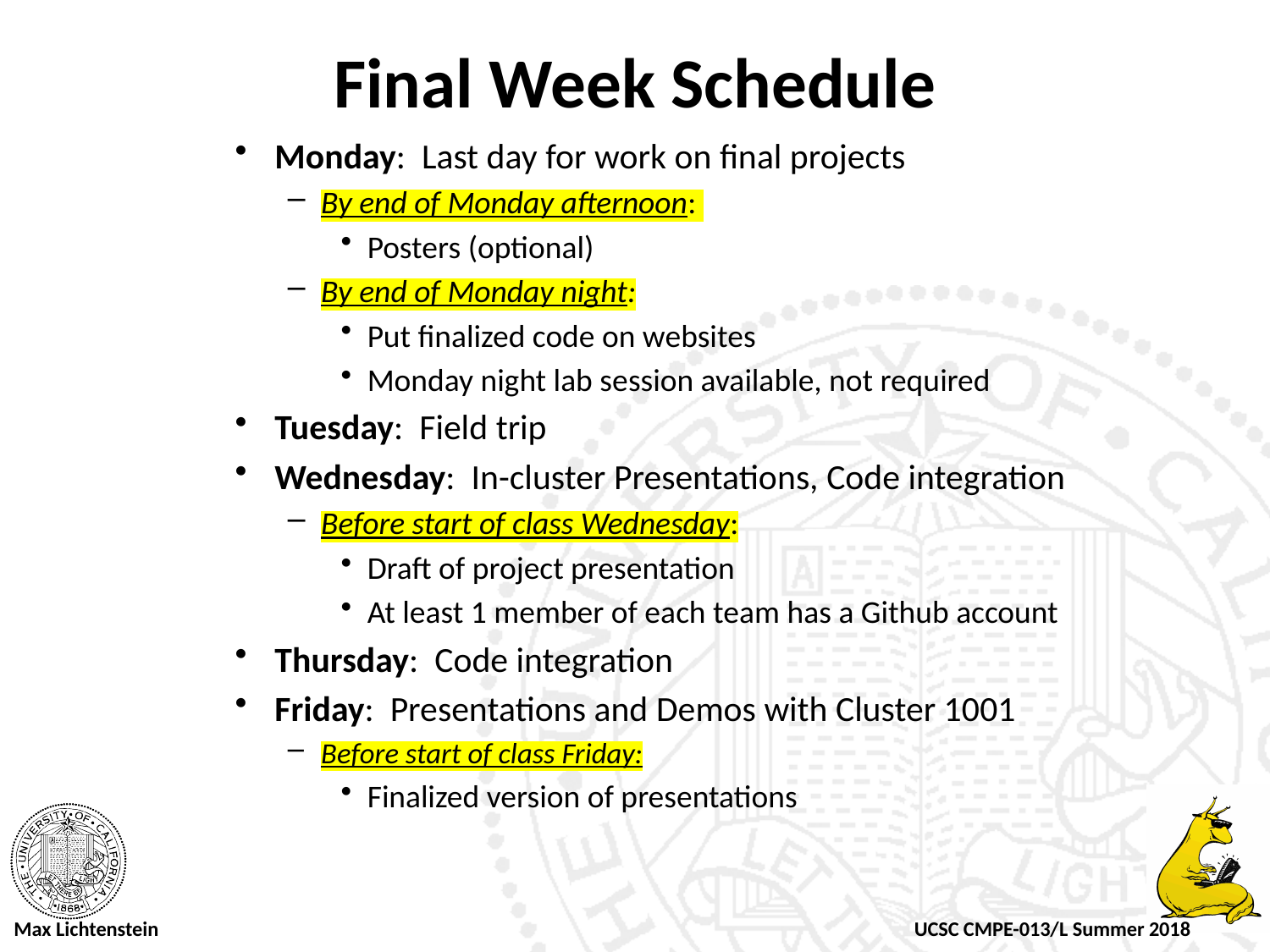

# Final Week Schedule
Monday:  Last day for work on final projects
By end of Monday afternoon:
Posters (optional)
By end of Monday night:
Put finalized code on websites
Monday night lab session available, not required
Tuesday:  Field trip
Wednesday:  In-cluster Presentations, Code integration
Before start of class Wednesday:
Draft of project presentation
At least 1 member of each team has a Github account
Thursday:  Code integration
Friday:  Presentations and Demos with Cluster 1001
Before start of class Friday:
Finalized version of presentations